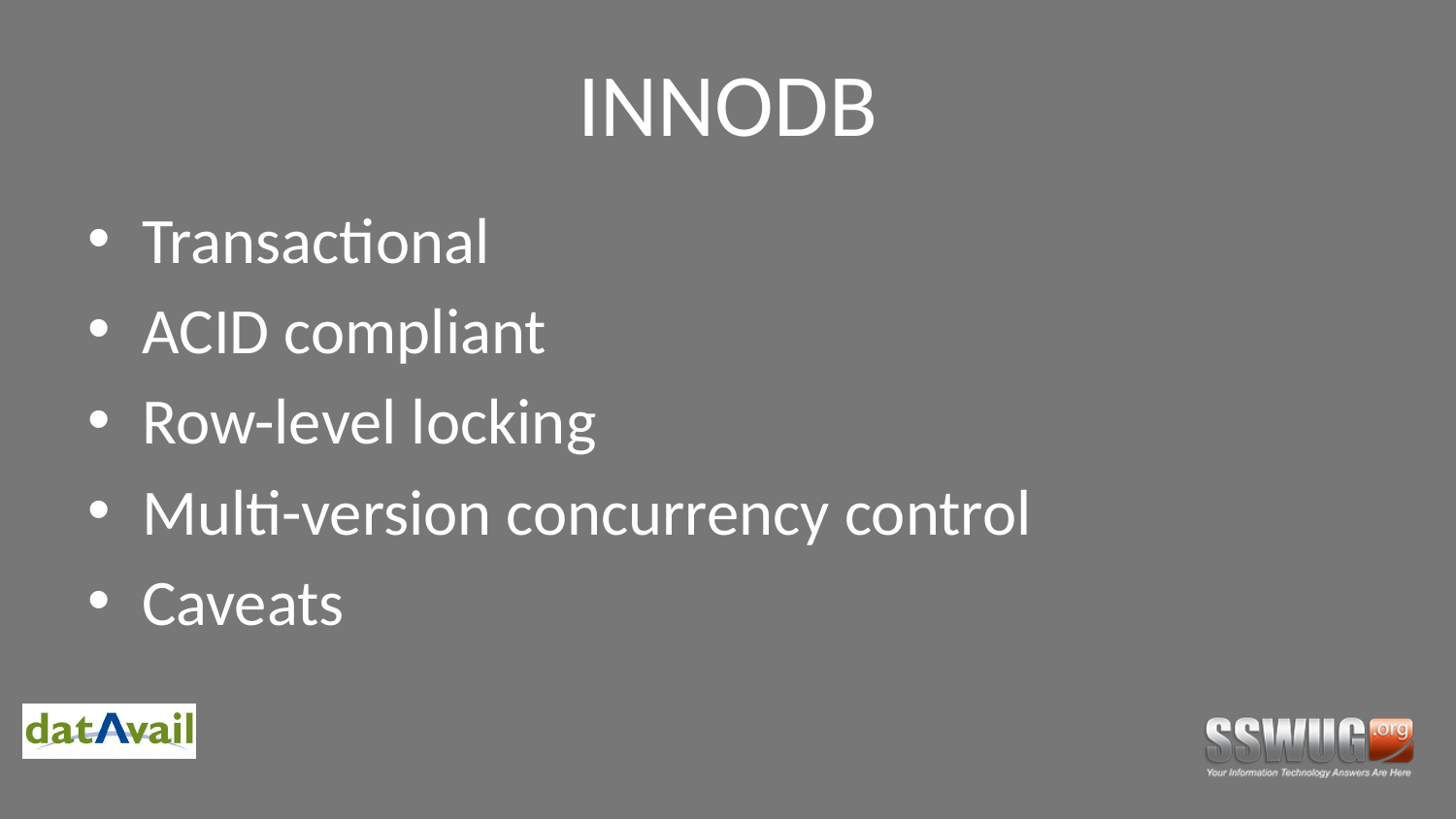

# INNODB
Transactional
ACID compliant
Row-level locking
Multi-version concurrency control
Caveats